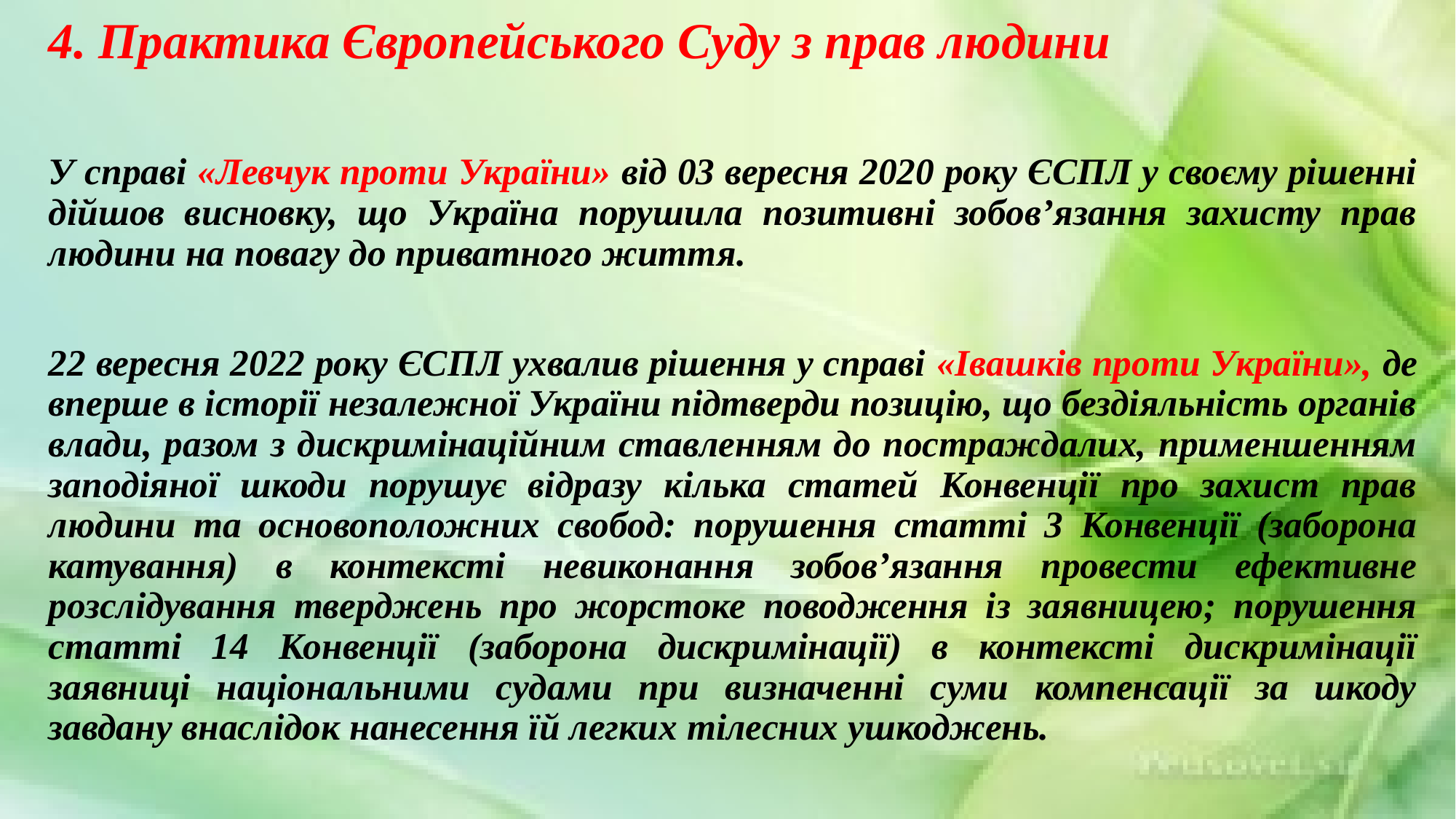

4. Практика Європейського Суду з прав людини

У справі «Левчук проти України» від 03 вересня 2020 року ЄСПЛ у своєму рішенні дійшов висновку, що Україна порушила позитивні зобов’язання захисту прав людини на повагу до приватного життя.

22 вересня 2022 року ЄСПЛ ухвалив рішення у справі «Івашків проти України», де вперше в історії незалежної України підтверди позицію, що бездіяльність органів влади, разом з дискримінаційним ставленням до постраждалих, применшенням заподіяної шкоди порушує відразу кілька статей Конвенції про захист прав людини та основоположних свобод: порушення статті 3 Конвенції (заборона катування) в контексті невиконання зобов’язання провести ефективне розслідування тверджень про жорстоке поводження із заявницею; порушення статті 14 Конвенції (заборона дискримінації) в контексті дискримінації заявниці національними судами при визначенні суми компенсації за шкоду завдану внаслідок нанесення їй легких тілесних ушкоджень.